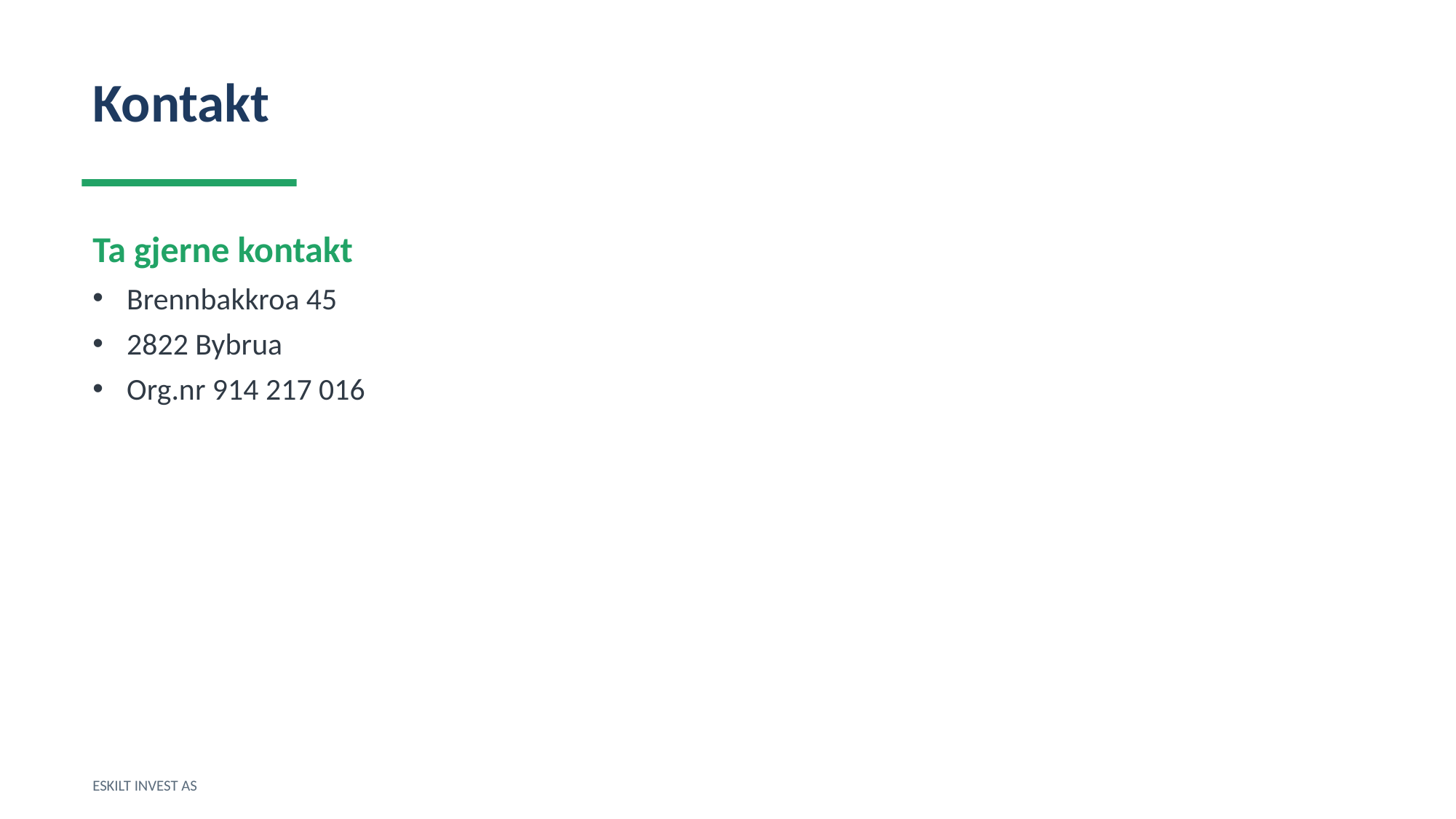

Kontakt

Ta gjerne kontakt
Brennbakkroa 45
2822 Bybrua
Org.nr 914 217 016
ESKILT INVEST AS